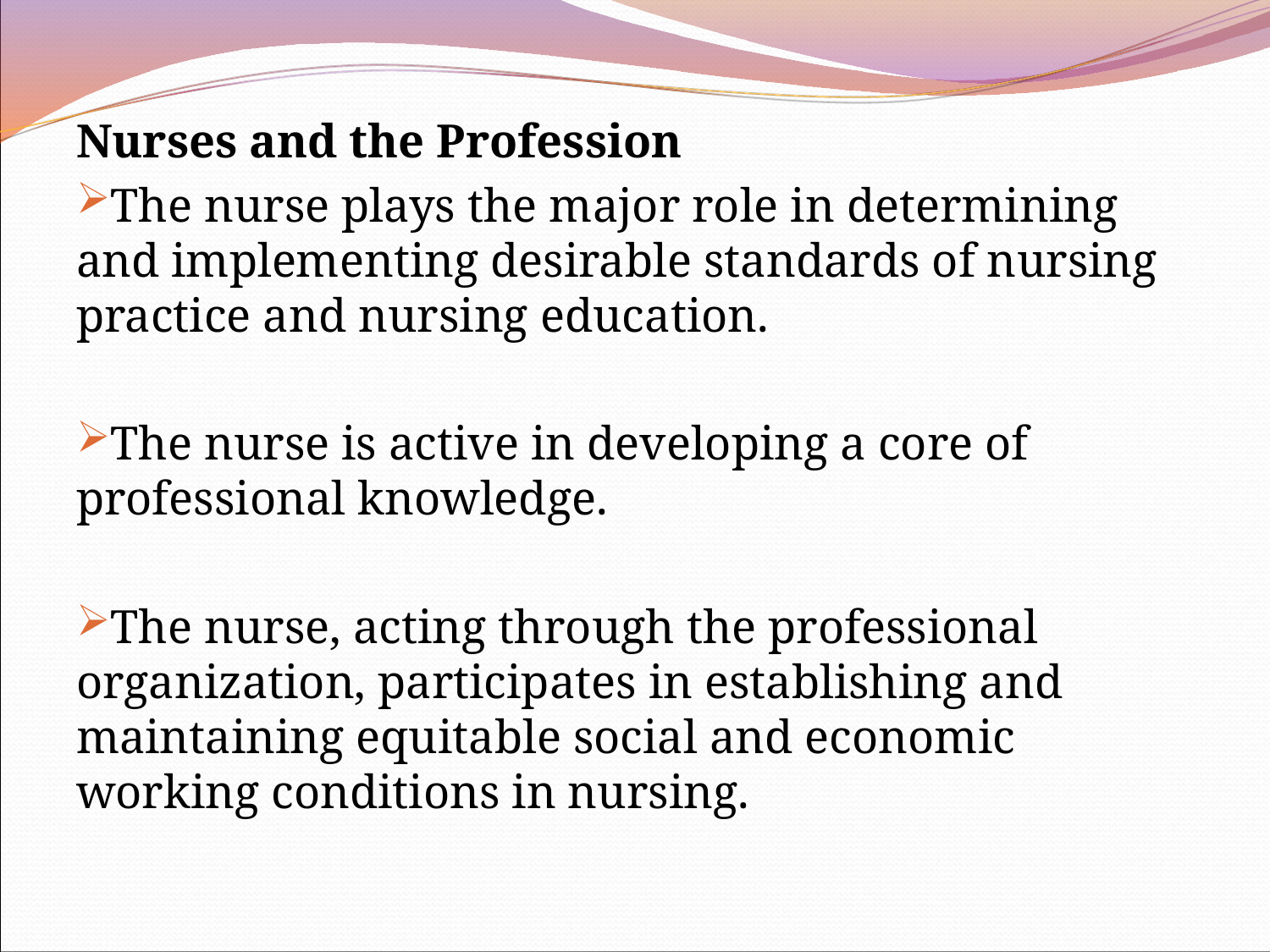

Nurses and the Profession
The nurse plays the major role in determining and implementing desirable standards of nursing practice and nursing education.

The nurse is active in developing a core of professional knowledge.

The nurse, acting through the professional organization, participates in establishing and maintaining equitable social and economic working conditions in nursing.